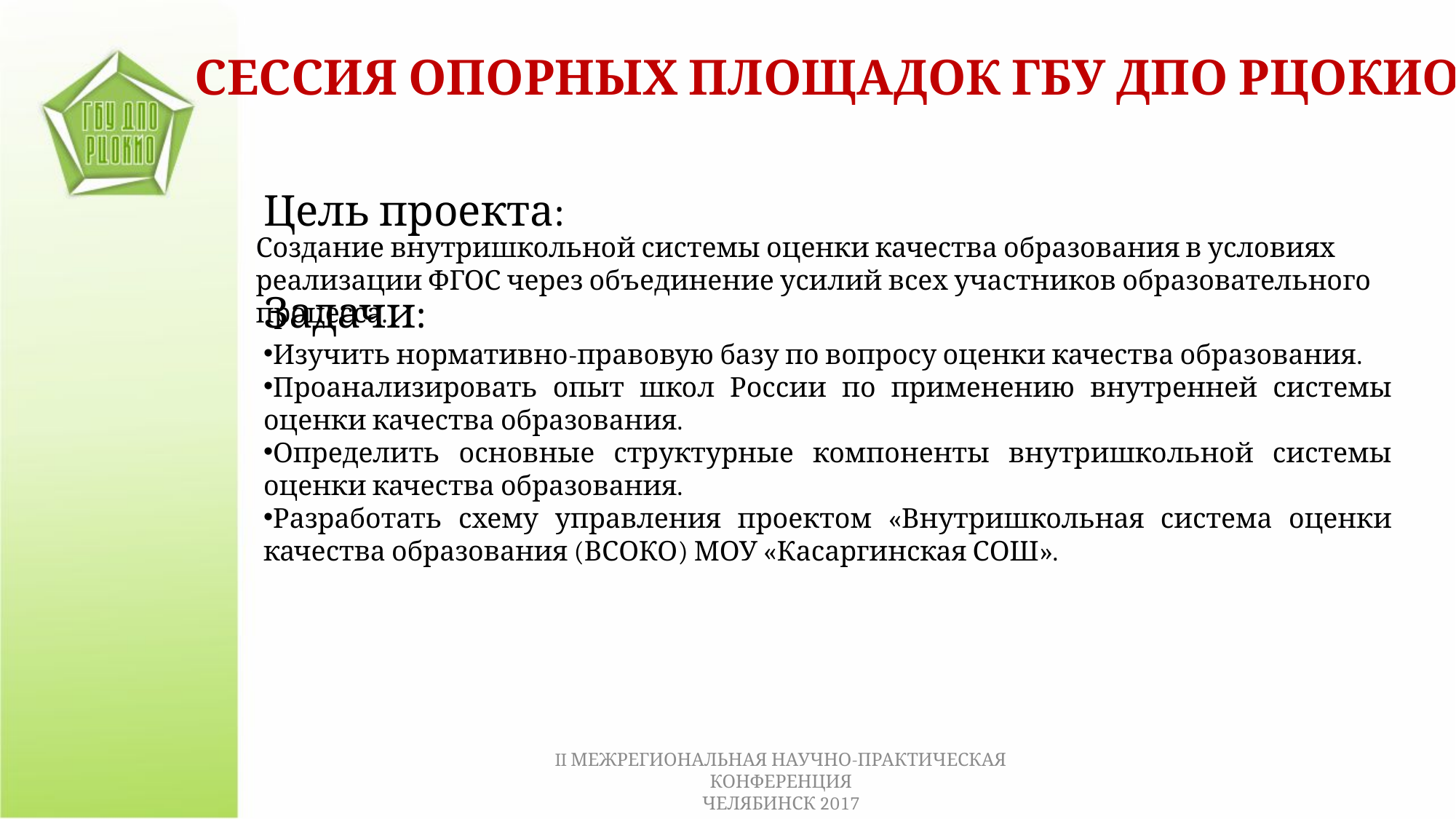

СЕССИЯ ОПОРНЫХ ПЛОЩАДОК ГБУ ДПО РЦОКИО
Цель проекта:

Задачи:
Изучить нормативно-правовую базу по вопросу оценки качества образования.
Проанализировать опыт школ России по применению внутренней системы оценки качества образования.
Определить основные структурные компоненты внутришкольной системы оценки качества образования.
Разработать схему управления проектом «Внутришкольная система оценки качества образования (ВСОКО) МОУ «Касаргинская СОШ».

Создание внутришкольной системы оценки качества образования в условиях реализации ФГОС через объединение усилий всех участников образовательного процесса.
II МЕЖРЕГИОНАЛЬНАЯ НАУЧНО-ПРАКТИЧЕСКАЯ КОНФЕРЕНЦИЯ
ЧЕЛЯБИНСК 2017